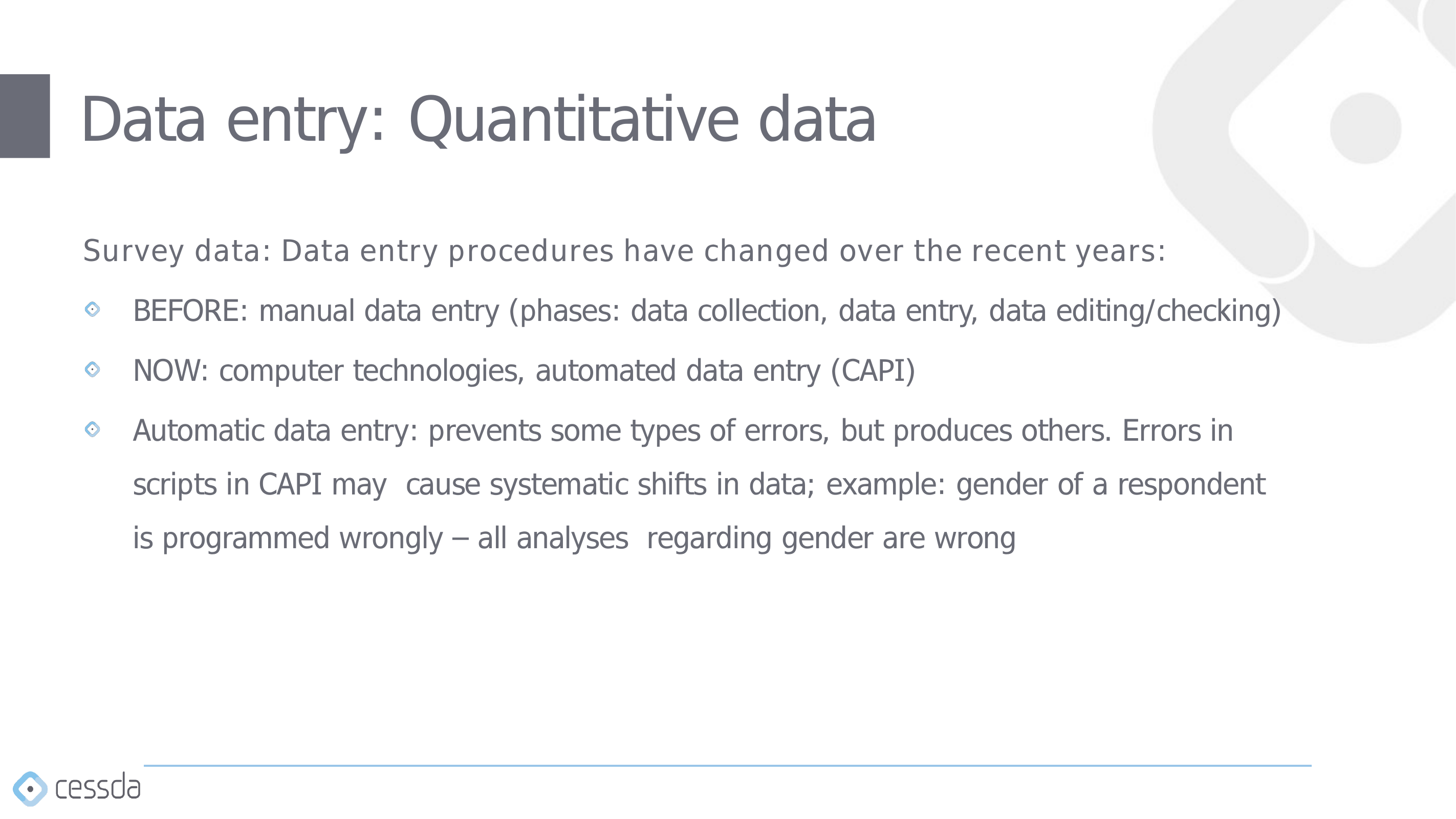

# Data entry: Quantitative data
Survey data: Data entry procedures have changed over the recent years:
BEFORE: manual data entry (phases: data collection, data entry, data editing/checking)
NOW: computer technologies, automated data entry (CAPI)
Automatic data entry: prevents some types of errors, but produces others. Errors in scripts in CAPI may  cause systematic shifts in data; example: gender of a respondent is programmed wrongly – all analyses  regarding gender are wrong